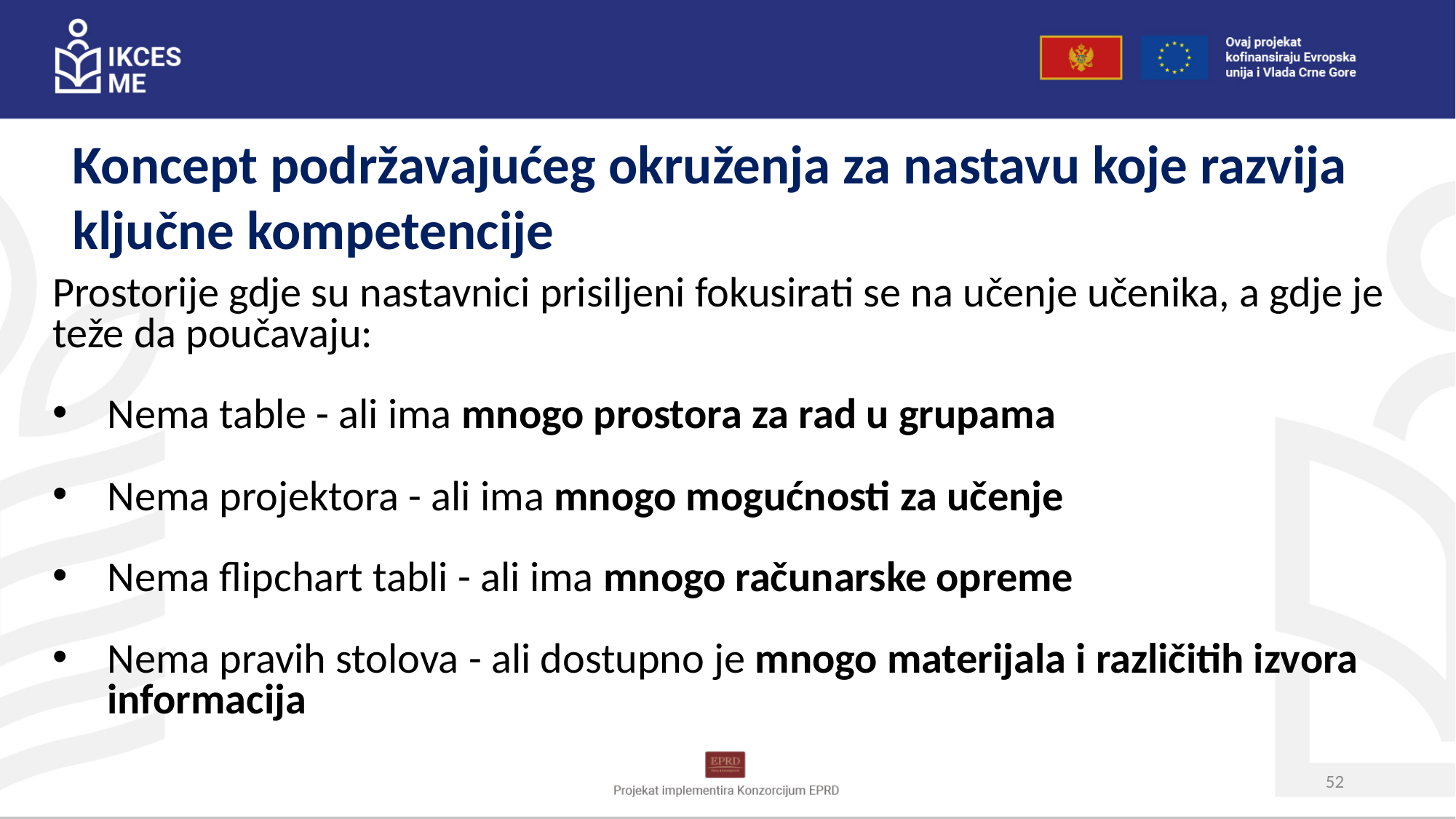

Koncept podržavajućeg okruženja za nastavu koje razvija ključne kompetencije
Prostorije gdje su nastavnici prisiljeni fokusirati se na učenje učenika, a gdje je teže da poučavaju:

Nema table - ali ima mnogo prostora za rad u grupama

Nema projektora - ali ima mnogo mogućnosti za učenje

Nema flipchart tabli - ali ima mnogo računarske opreme

Nema pravih stolova - ali dostupno je mnogo materijala i različitih izvora informacija

52